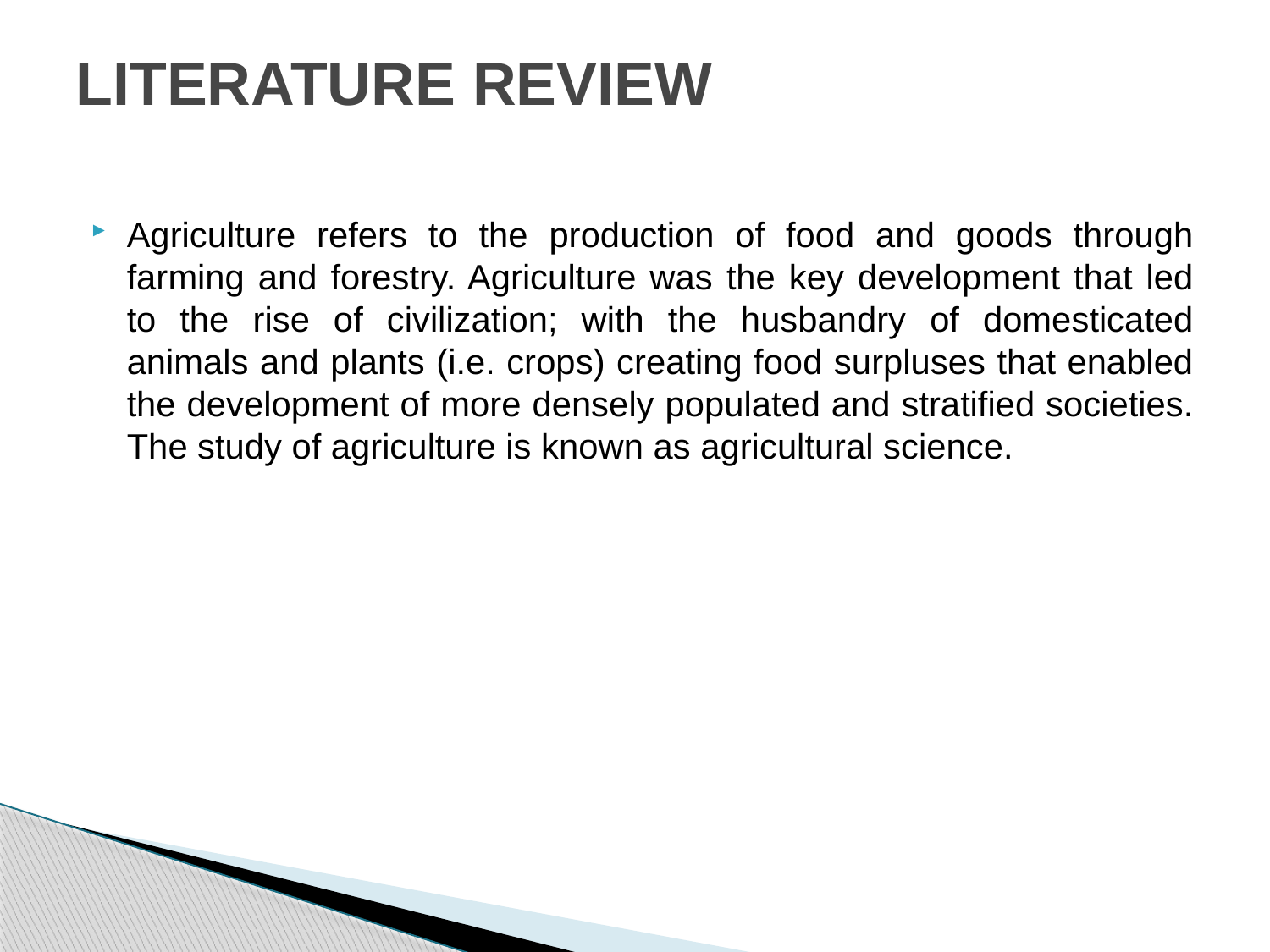

# LITERATURE REVIEW
Agriculture refers to the production of food and goods through farming and forestry. Agriculture was the key development that led to the rise of civilization; with the husbandry of domesticated animals and plants (i.e. crops) creating food surpluses that enabled the development of more densely populated and stratified societies. The study of agriculture is known as agricultural science.